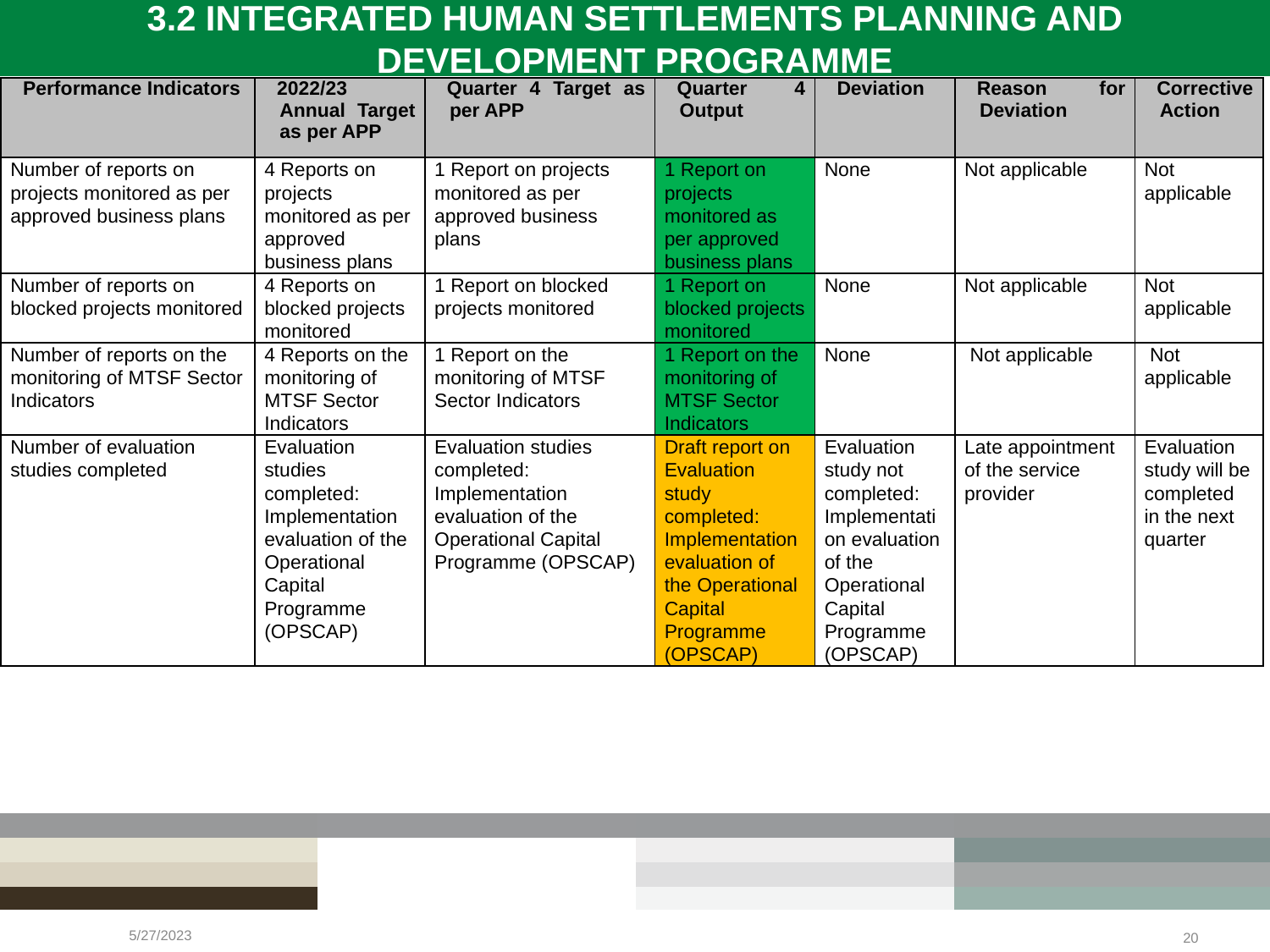

3.2 INTEGRATED HUMAN SETTLEMENTS PLANNING AND DEVELOPMENT PROGRAMME
| Performance Indicators | 2022/23 Annual Target as per APP | Quarter 4 Target as per APP | Quarter 4 Output | Deviation | Reason for Deviation | Corrective Action |
| --- | --- | --- | --- | --- | --- | --- |
| Number of reports on projects monitored as per approved business plans | 4 Reports on projects monitored as per approved business plans | 1 Report on projects monitored as per approved business plans | 1 Report on projects monitored as per approved business plans | None | Not applicable | Not applicable |
| Number of reports on blocked projects monitored | 4 Reports on blocked projects monitored | 1 Report on blocked projects monitored | 1 Report on blocked projects monitored | None | Not applicable | Not applicable |
| Number of reports on the monitoring of MTSF Sector Indicators | 4 Reports on the monitoring of MTSF Sector Indicators | 1 Report on the monitoring of MTSF Sector Indicators | 1 Report on the monitoring of MTSF Sector Indicators | None | Not applicable | Not applicable |
| Number of evaluation studies completed | Evaluation studies completed: Implementation evaluation of the Operational Capital Programme (OPSCAP) | Evaluation studies completed: Implementation evaluation of the Operational Capital Programme (OPSCAP) | Draft report on Evaluation study completed: Implementation evaluation of the Operational Capital Programme (OPSCAP) | Evaluation study not completed: Implementation evaluation of the Operational Capital Programme (OPSCAP) | Late appointment of the service provider | Evaluation study will be completed in the next quarter |

5/27/2023

20